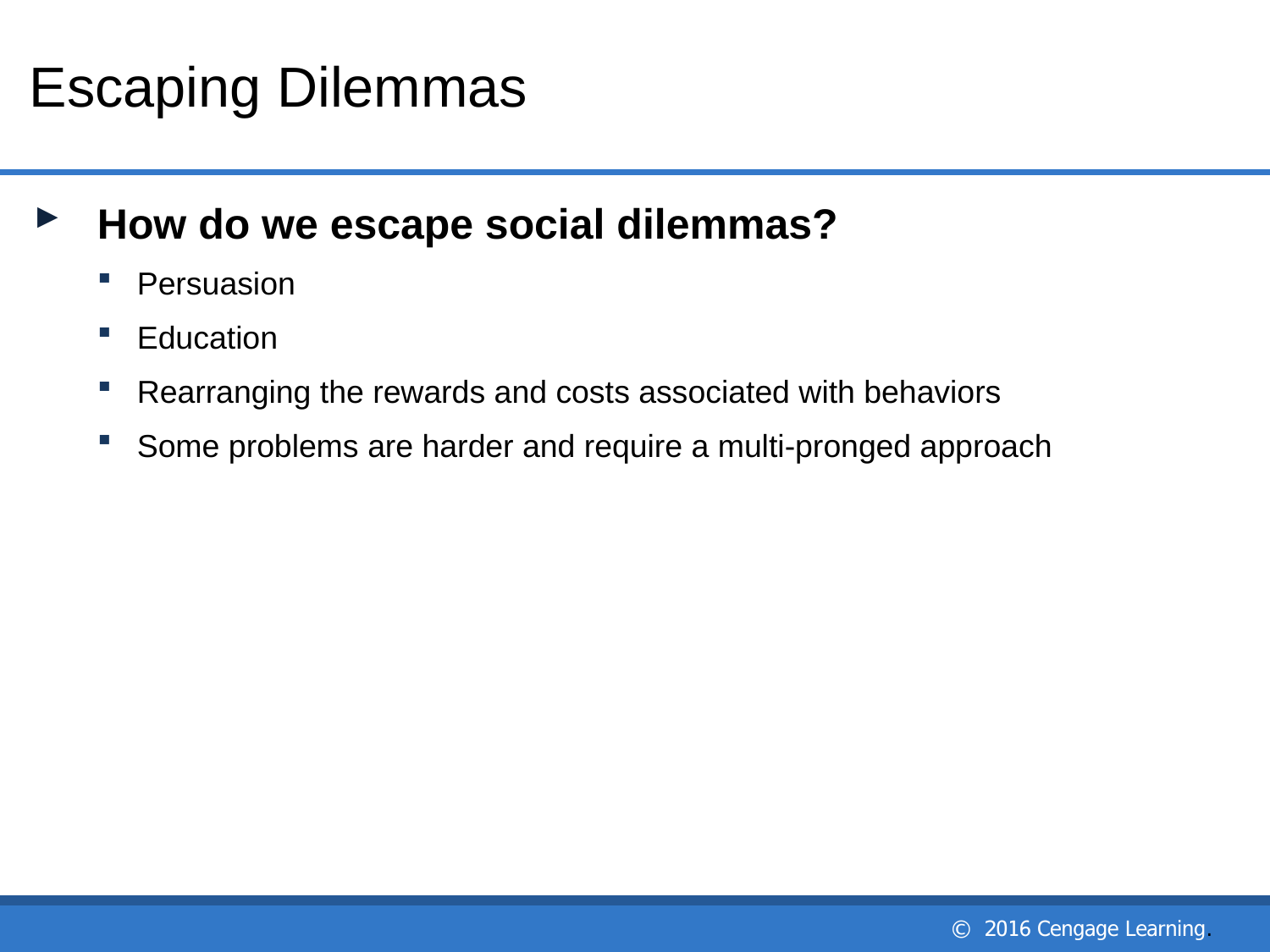

# Escaping Dilemmas
How do we escape social dilemmas?
Persuasion
Education
Rearranging the rewards and costs associated with behaviors
Some problems are harder and require a multi-pronged approach